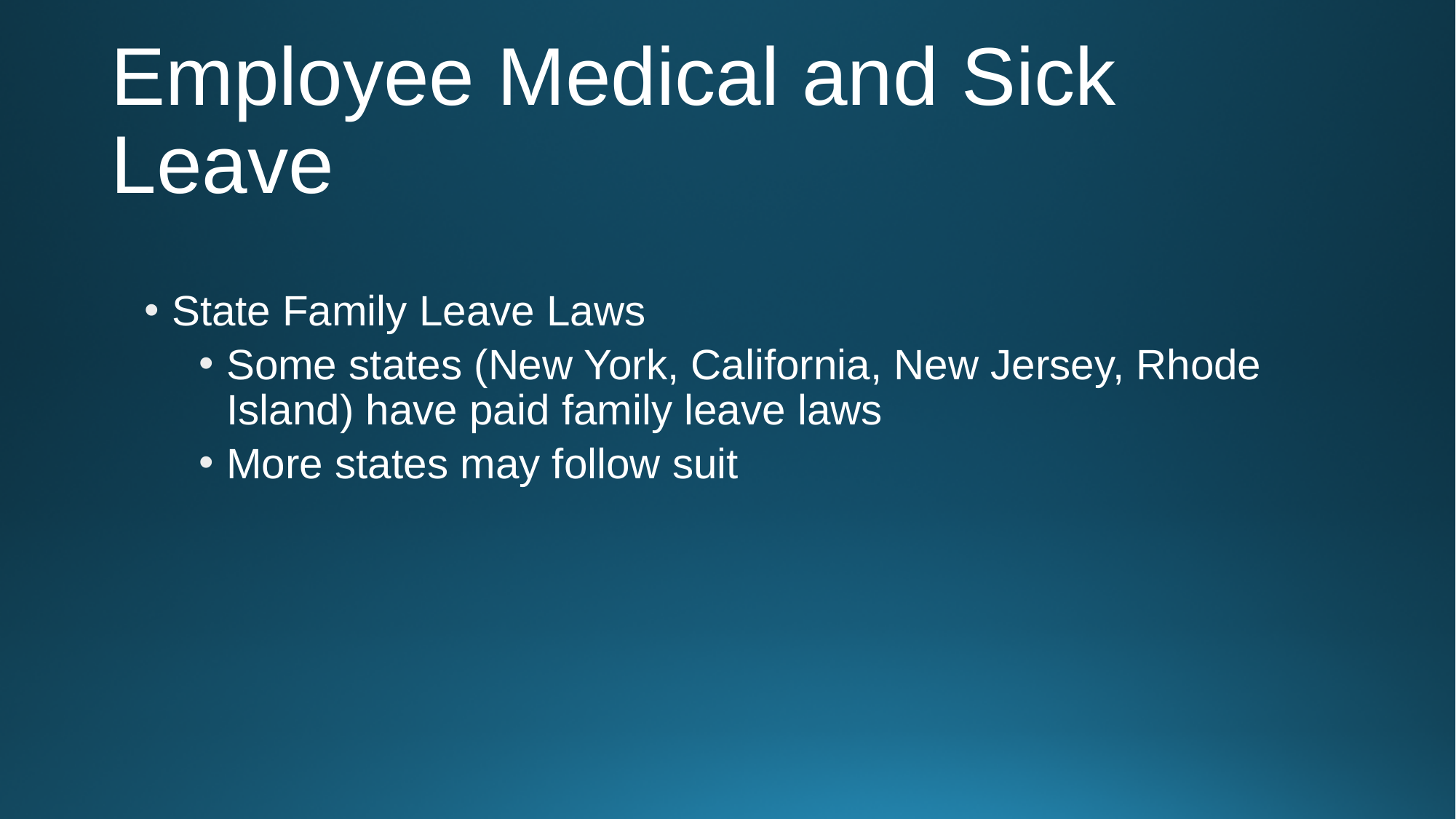

# Employee Medical and Sick Leave

State Family Leave Laws
Some states (New York, California, New Jersey, Rhode Island) have paid family leave laws
More states may follow suit